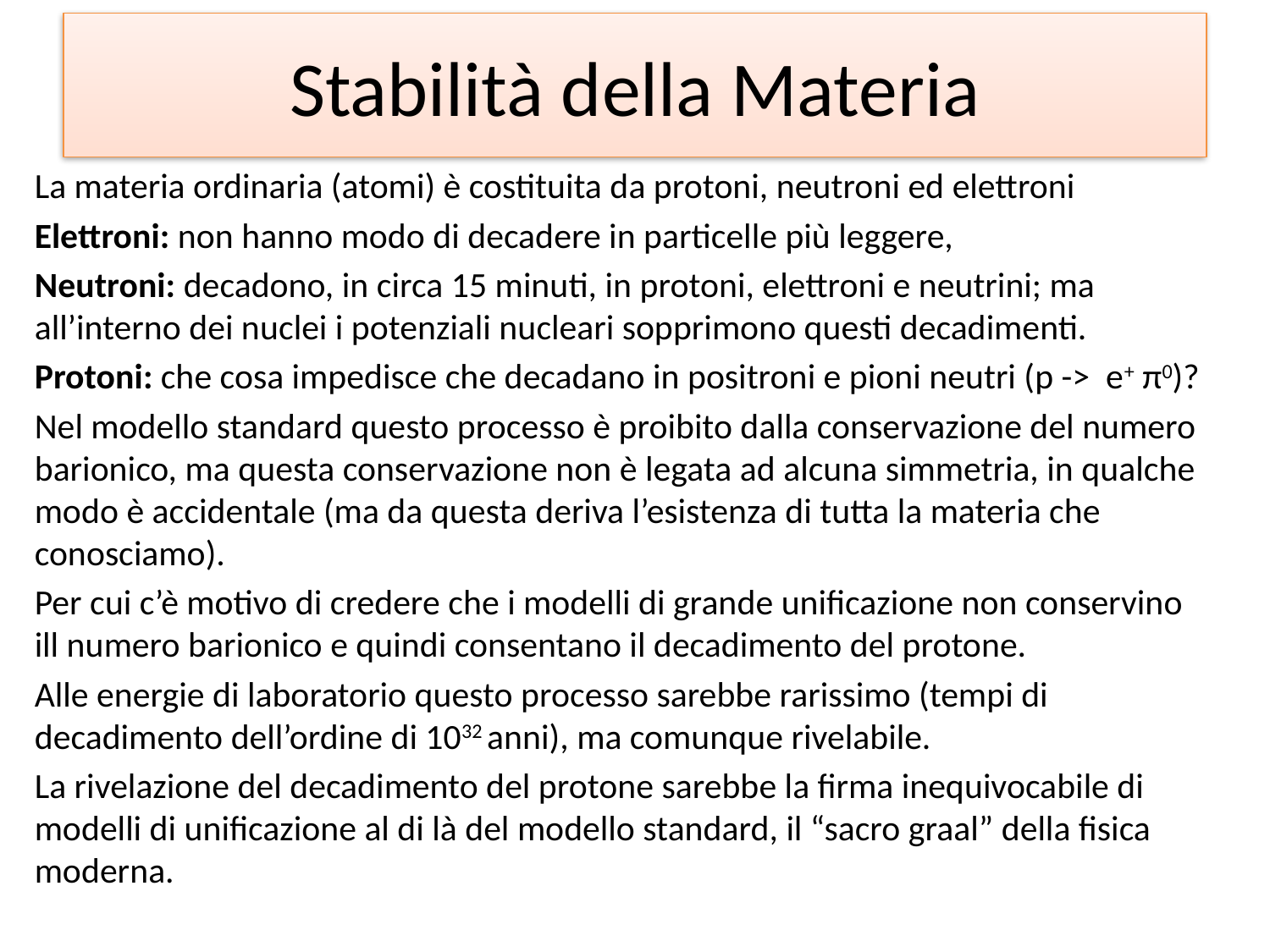

# Stabilità della Materia
La materia ordinaria (atomi) è costituita da protoni, neutroni ed elettroni
Elettroni: non hanno modo di decadere in particelle più leggere,
Neutroni: decadono, in circa 15 minuti, in protoni, elettroni e neutrini; ma all’interno dei nuclei i potenziali nucleari sopprimono questi decadimenti.
Protoni: che cosa impedisce che decadano in positroni e pioni neutri (p ->  e+ π0)?
Nel modello standard questo processo è proibito dalla conservazione del numero barionico, ma questa conservazione non è legata ad alcuna simmetria, in qualche modo è accidentale (ma da questa deriva l’esistenza di tutta la materia che conosciamo).
Per cui c’è motivo di credere che i modelli di grande unificazione non conservino ill numero barionico e quindi consentano il decadimento del protone.
Alle energie di laboratorio questo processo sarebbe rarissimo (tempi di decadimento dell’ordine di 1032 anni), ma comunque rivelabile.
La rivelazione del decadimento del protone sarebbe la firma inequivocabile di modelli di unificazione al di là del modello standard, il “sacro graal” della fisica moderna.